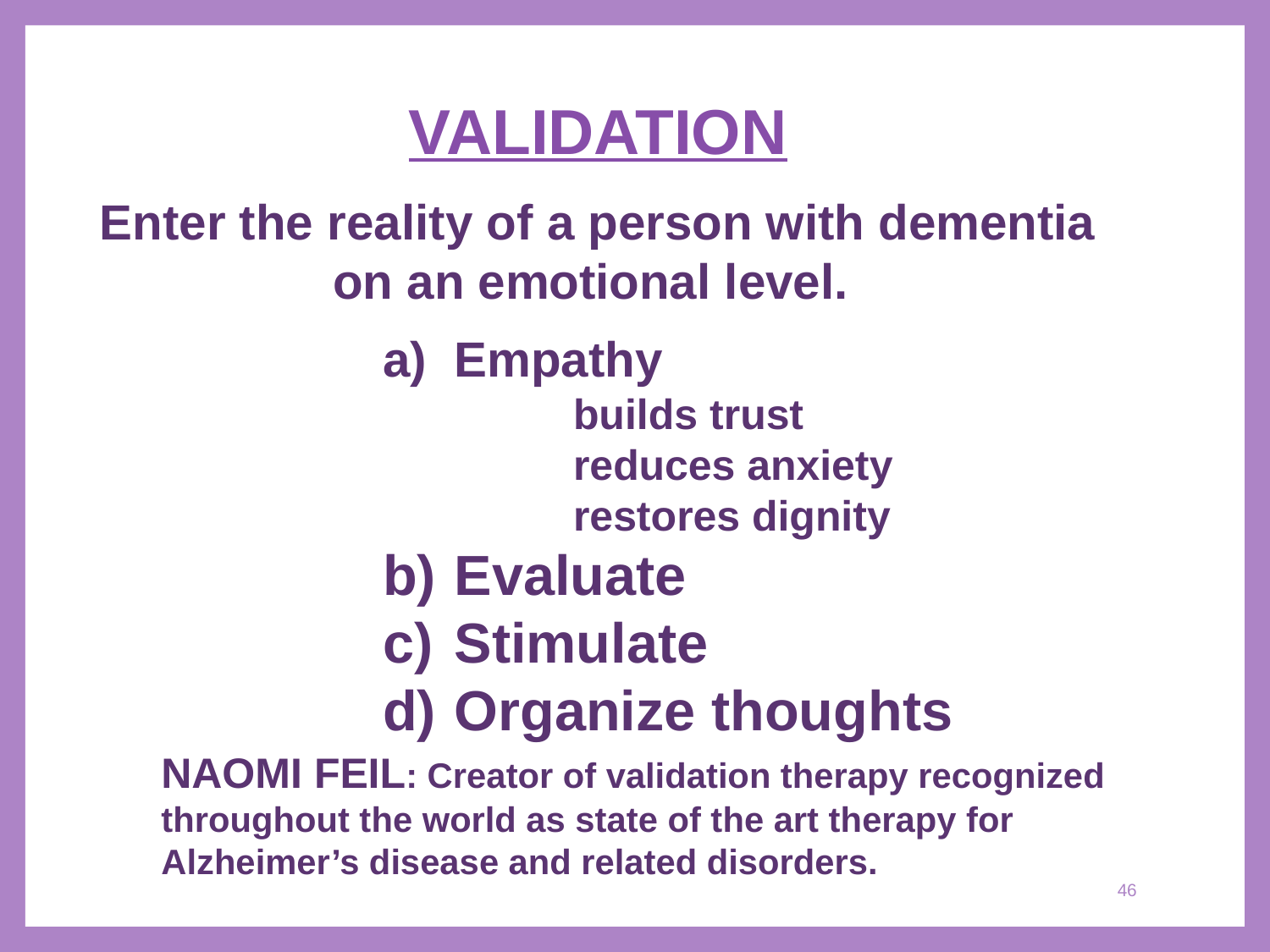

VALIDATION

Enter the reality of a person with dementia on an emotional level.

Empathy
	builds trust
	reduces anxiety
	restores dignity
Evaluate
Stimulate
Organize thoughts

NAOMI FEIL: Creator of validation therapy recognized throughout the world as state of the art therapy for Alzheimer’s disease and related disorders.
46